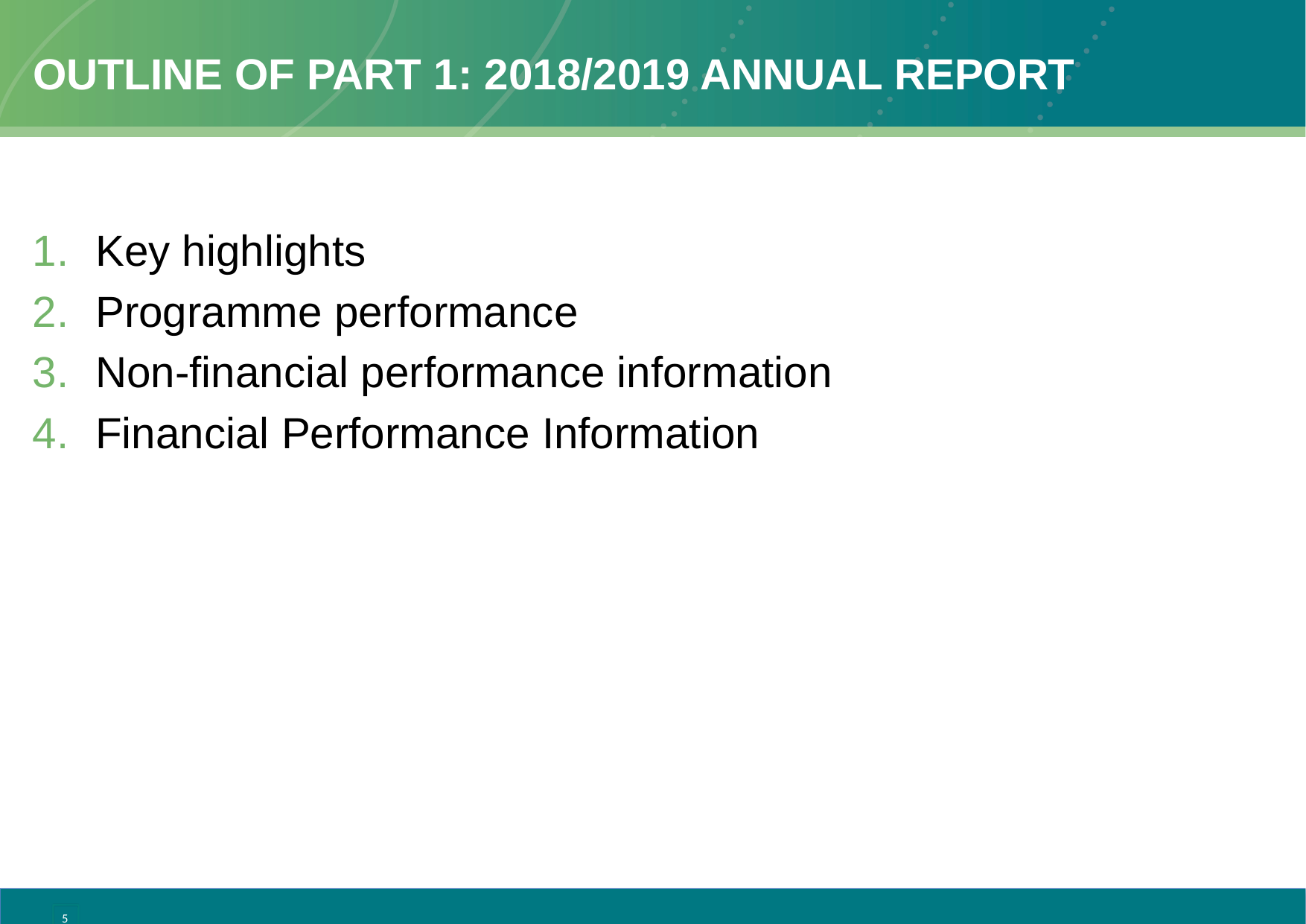

# Outline of part 1: 2018/2019 annual report
Key highlights
Programme performance
Non-financial performance information
Financial Performance Information

5